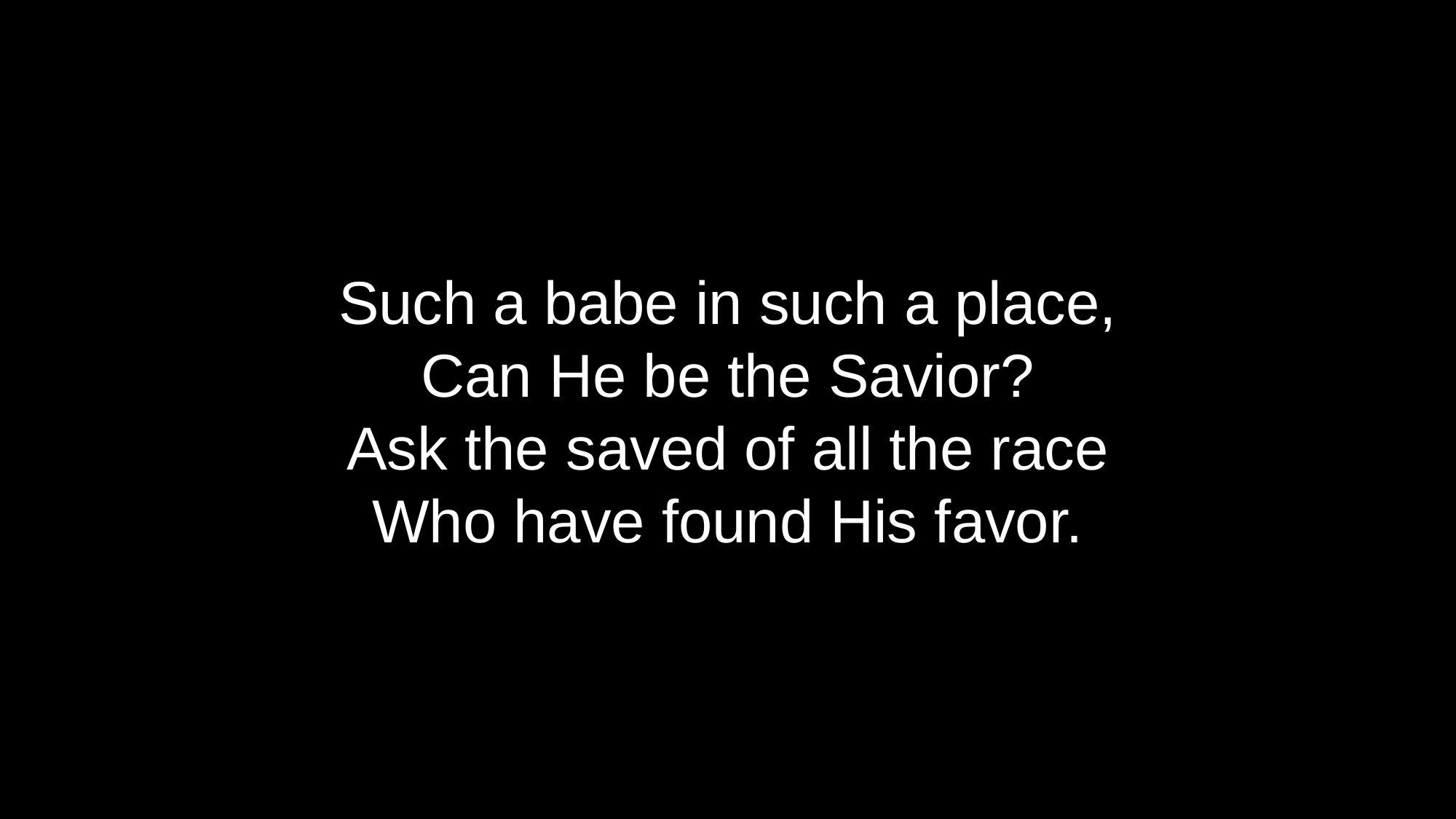

Such a babe in such a place,
Can He be the Savior?
Ask the saved of all the race
Who have found His favor.